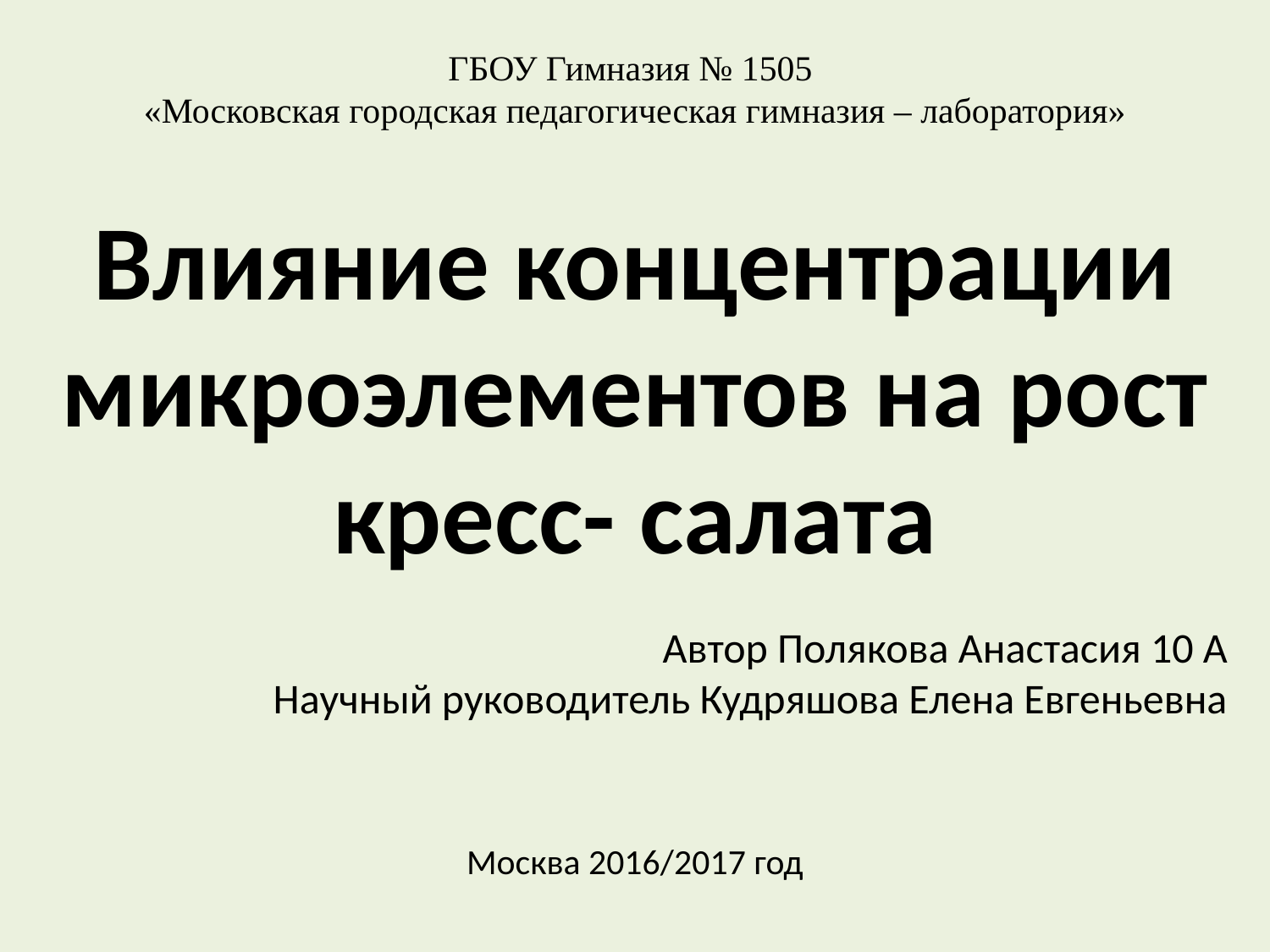

ГБОУ Гимназия № 1505
«Московская городская педагогическая гимназия – лаборатория»
Влияние концентрации микроэлементов на рост кресс- салата
Автор Полякова Анастасия 10 А
Научный руководитель Кудряшова Елена Евгеньевна
Москва 2016/2017 год